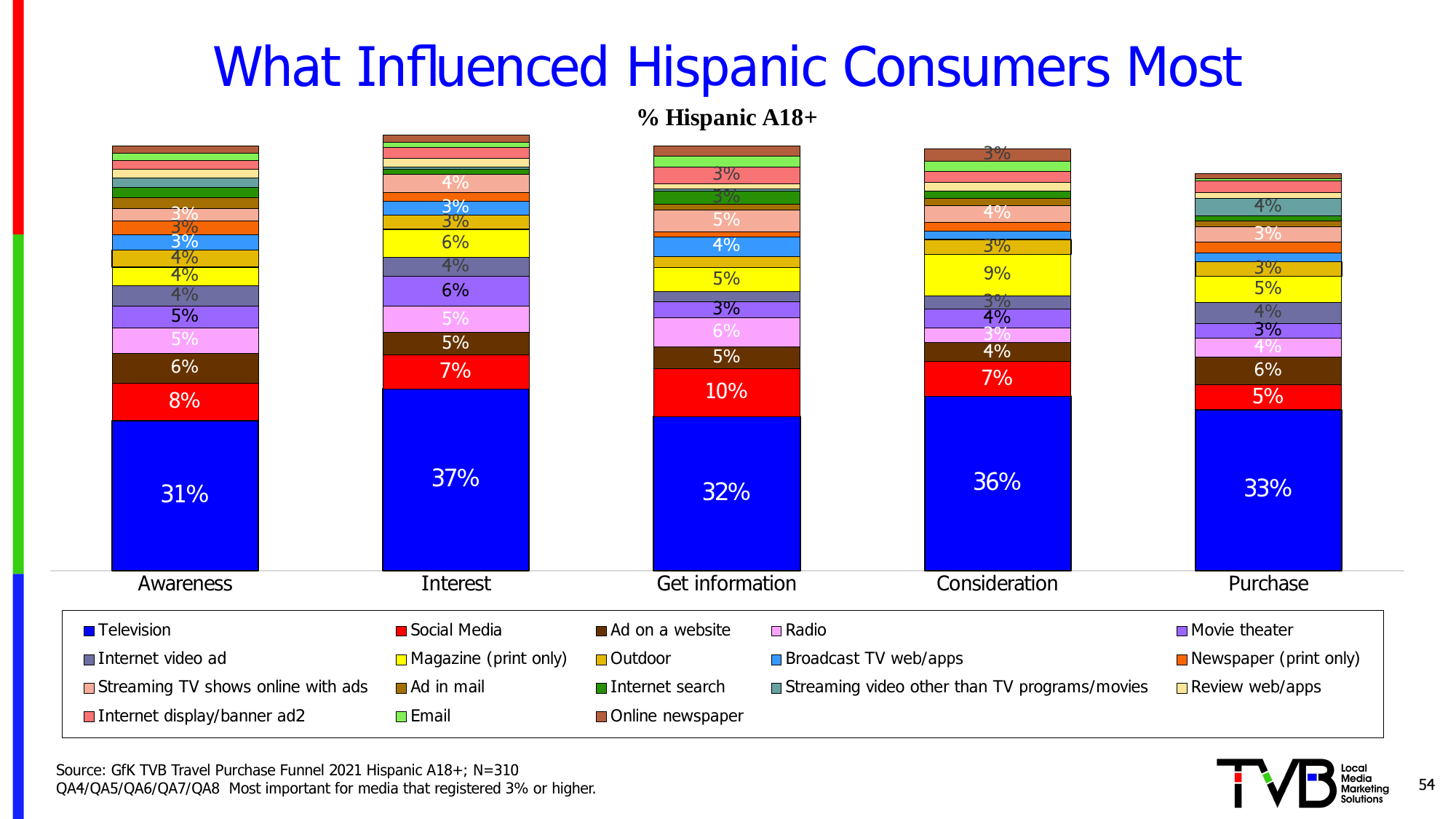

[unsupported chart]

# What Influenced Hispanic Consumers Most
Source: GfK TVB Travel Purchase Funnel 2021 Hispanic A18+; N=310
QA4/QA5/QA6/QA7/QA8  Most important for media that registered 3% or higher.
54